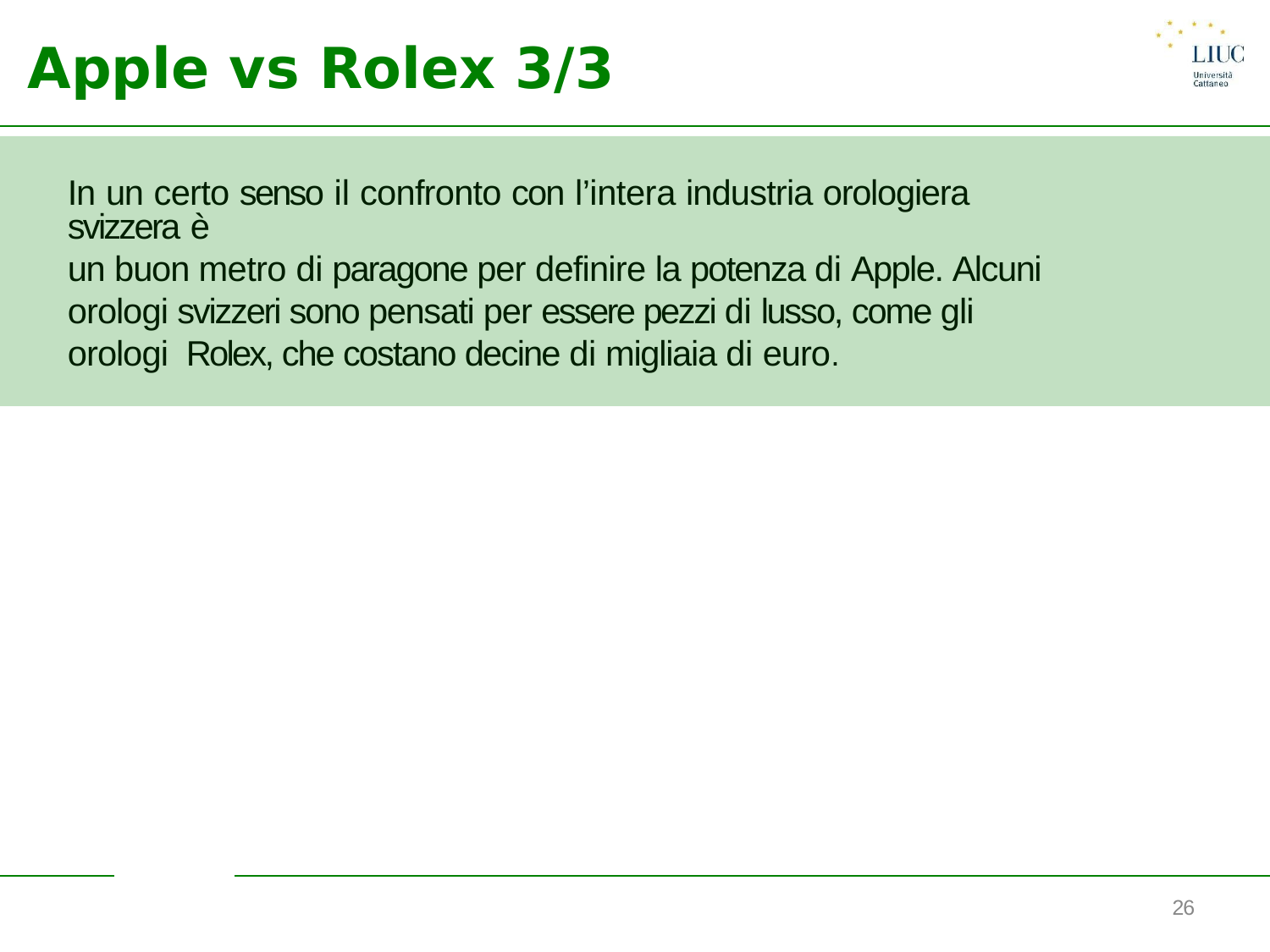

# Apple vs Rolex 3/3

In un certo senso il confronto con l’intera industria orologiera svizzera è
un buon metro di paragone per definire la potenza di Apple. Alcuni  orologi svizzeri sono pensati per essere pezzi di lusso, come gli orologi  Rolex, che costano decine di migliaia di euro.

26